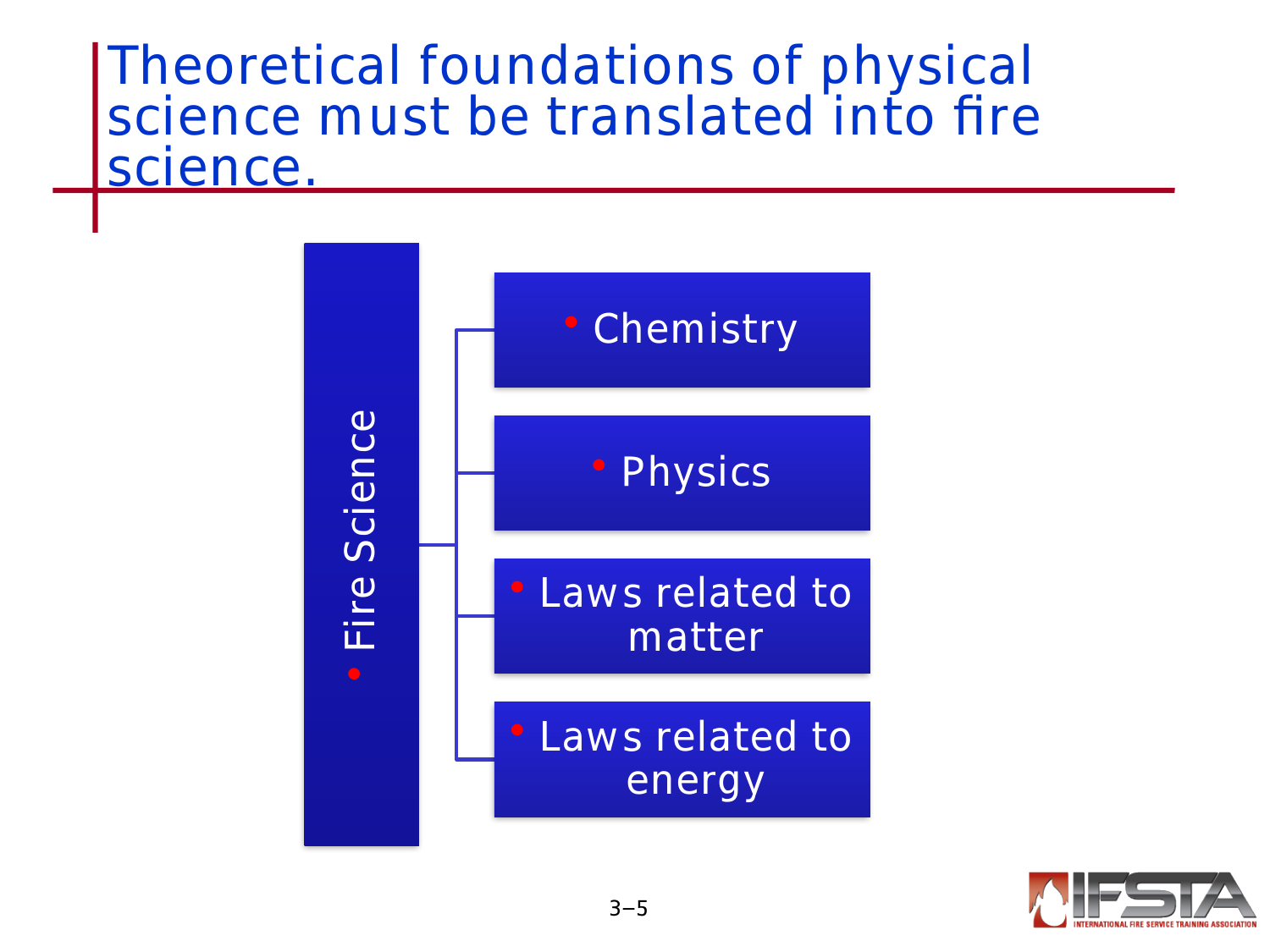

# Theoretical foundations of physical science must be translated into fire science.

Fire Science
Chemistry
Physics
Laws related to matter
Laws related to energy
3–5